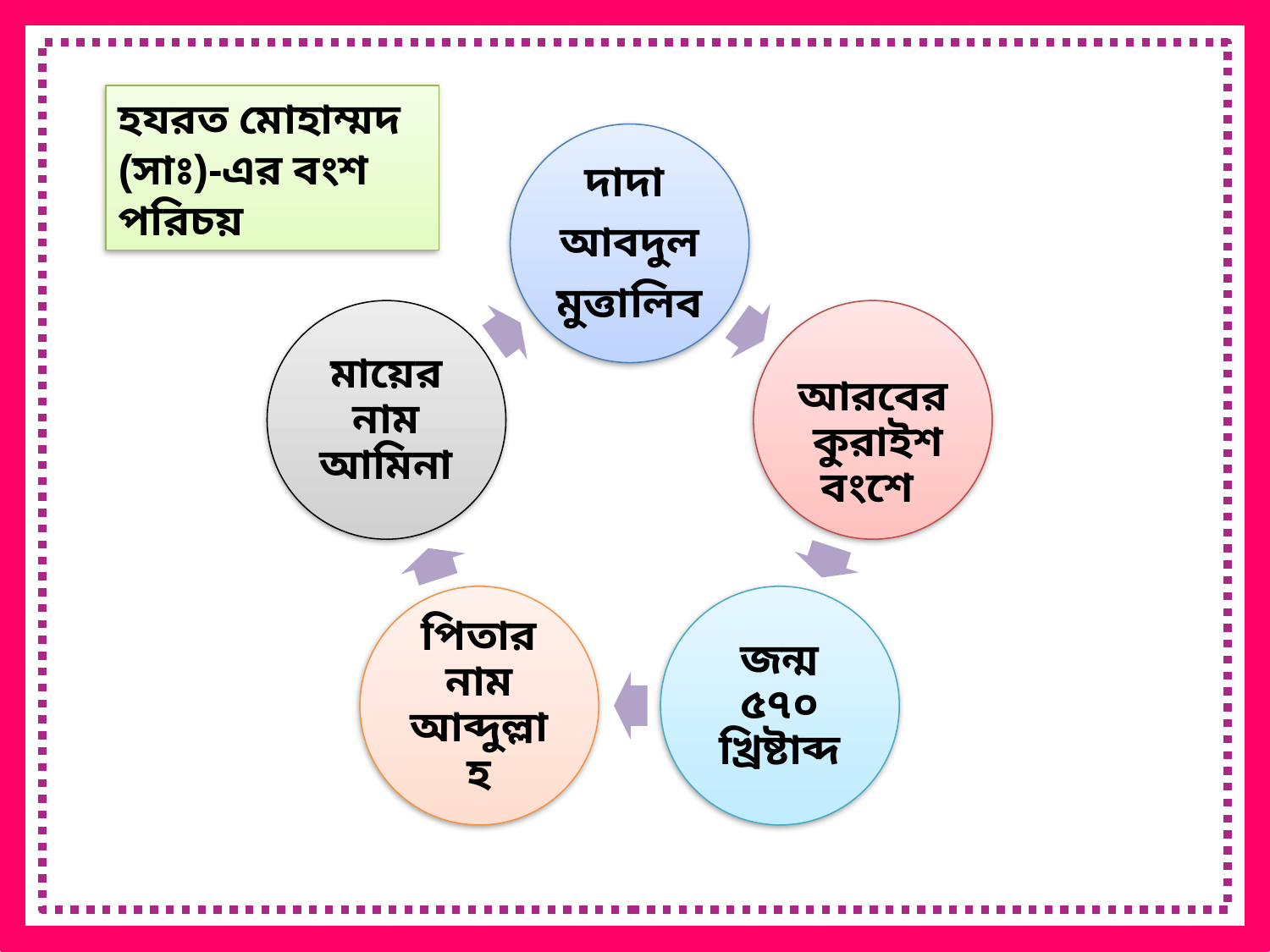

হযরত মোহাম্মদ (সাঃ)-এর বংশ পরিচয়
দাদা
আবদুল
মুত্তালিব

 আরবের  কুরাইশ বংশে

জন্ম ৫৭০ খ্রিষ্টাব্দ

পিতার নাম আব্দুল্লাহ

মায়ের নাম আমিনা